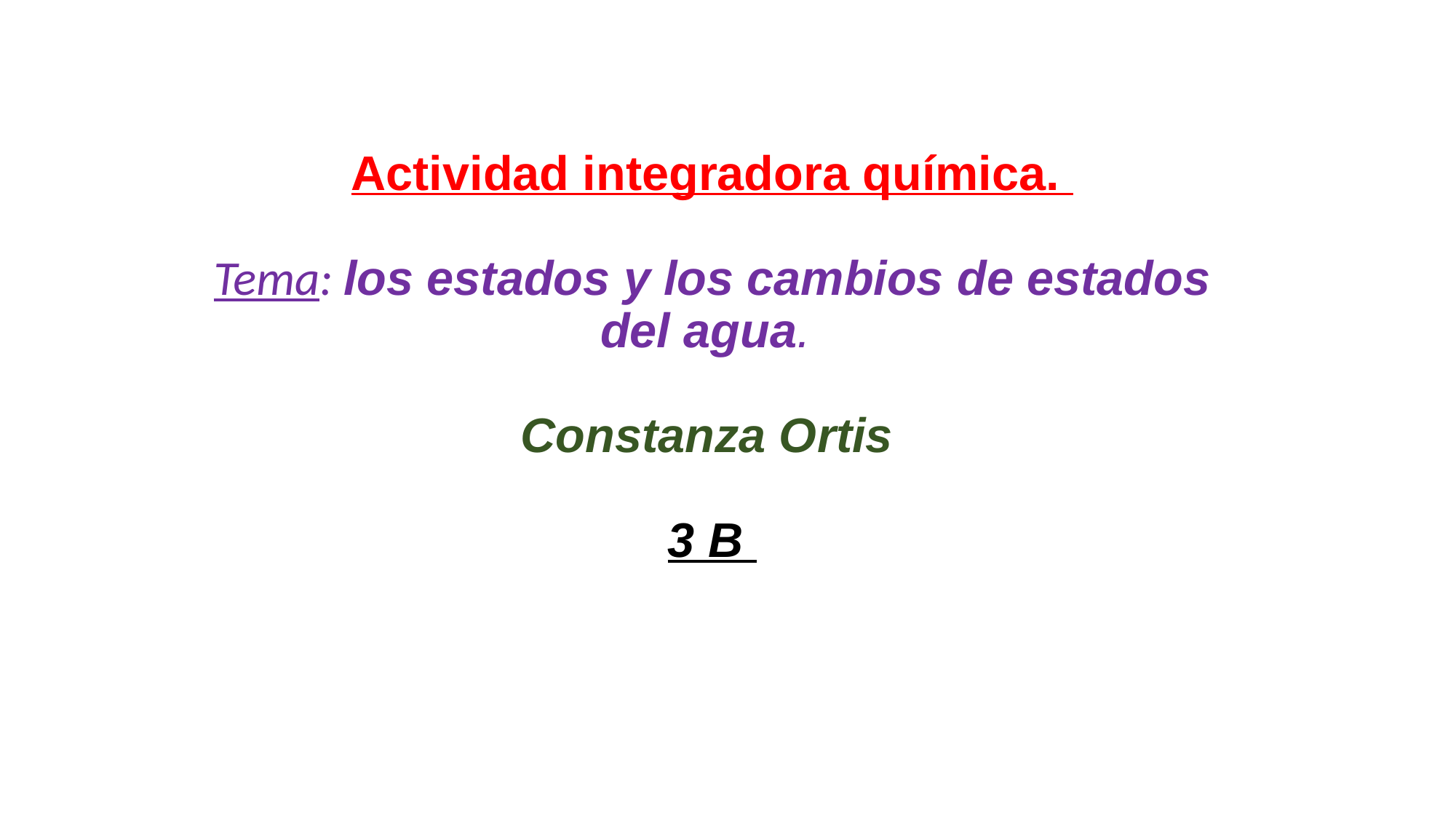

# Actividad integradora química. Tema: los estados y los cambios de estados del agua. Constanza Ortis 3 B